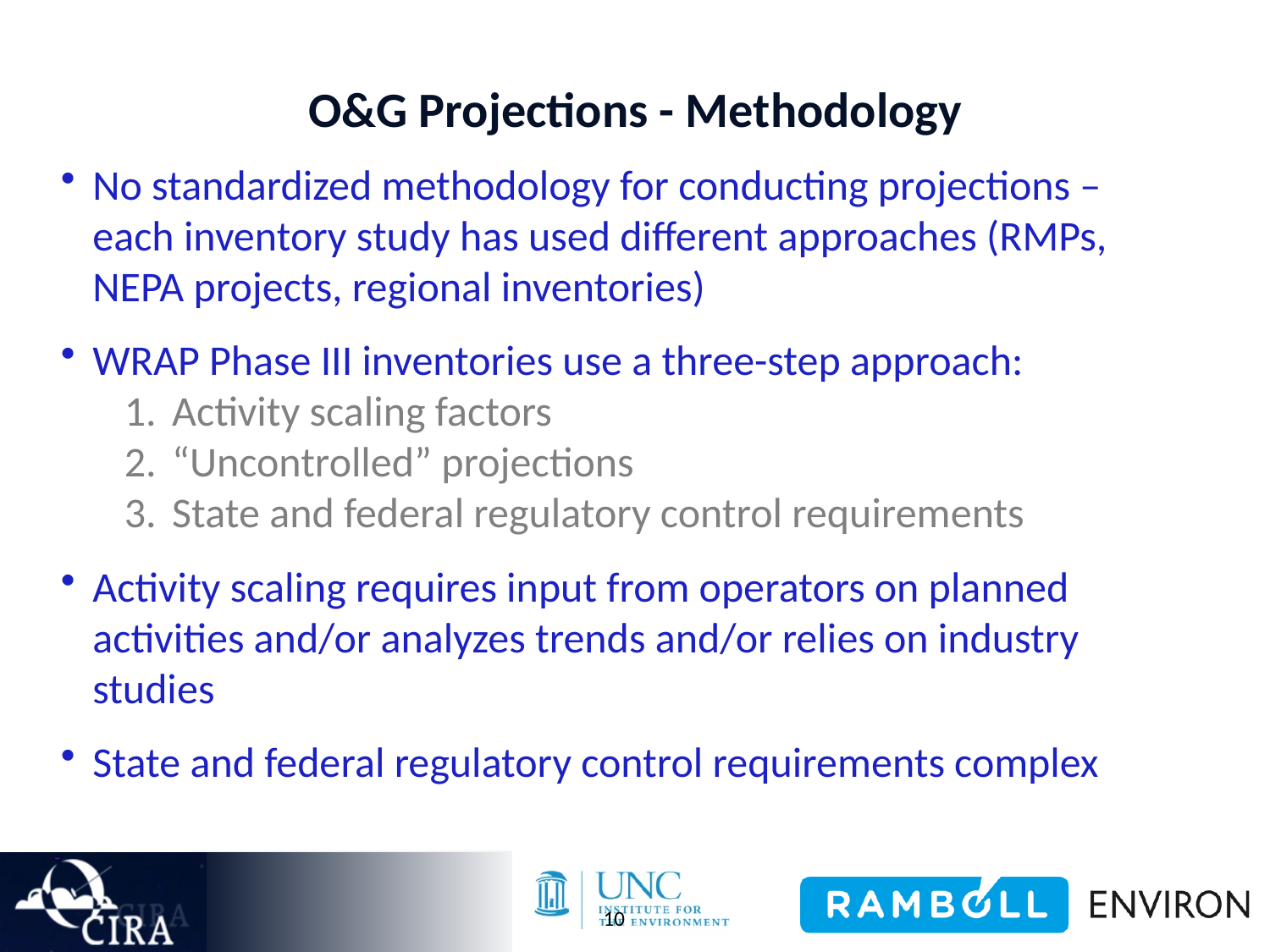

O&G Projections - Methodology
No standardized methodology for conducting projections – each inventory study has used different approaches (RMPs, NEPA projects, regional inventories)

WRAP Phase III inventories use a three-step approach:
Activity scaling factors
“Uncontrolled” projections
State and federal regulatory control requirements

Activity scaling requires input from operators on planned activities and/or analyzes trends and/or relies on industry studies

State and federal regulatory control requirements complex

10